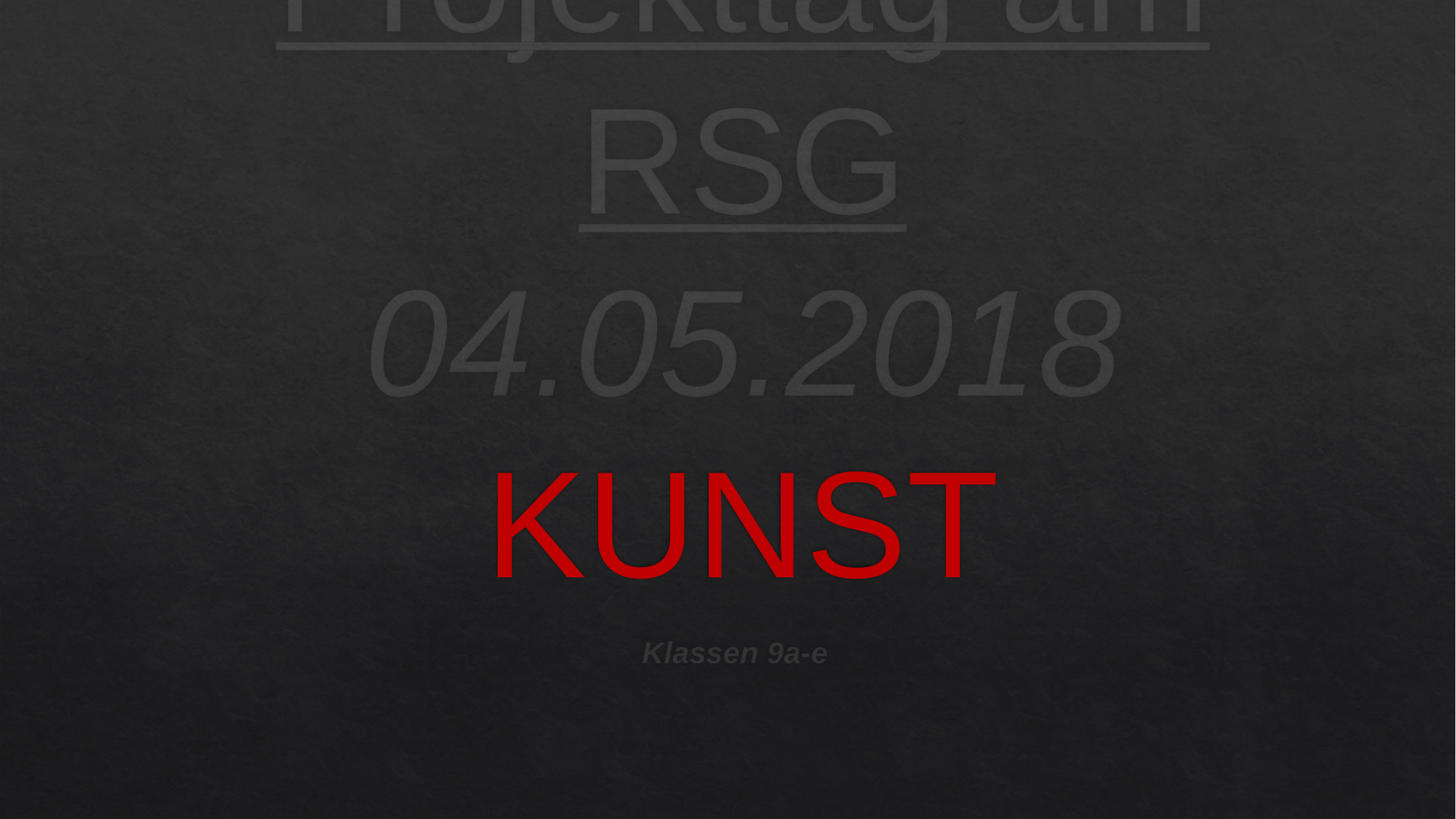

# Projekttag am RSG 04.05.2018 KUNST
Klassen 9a-e